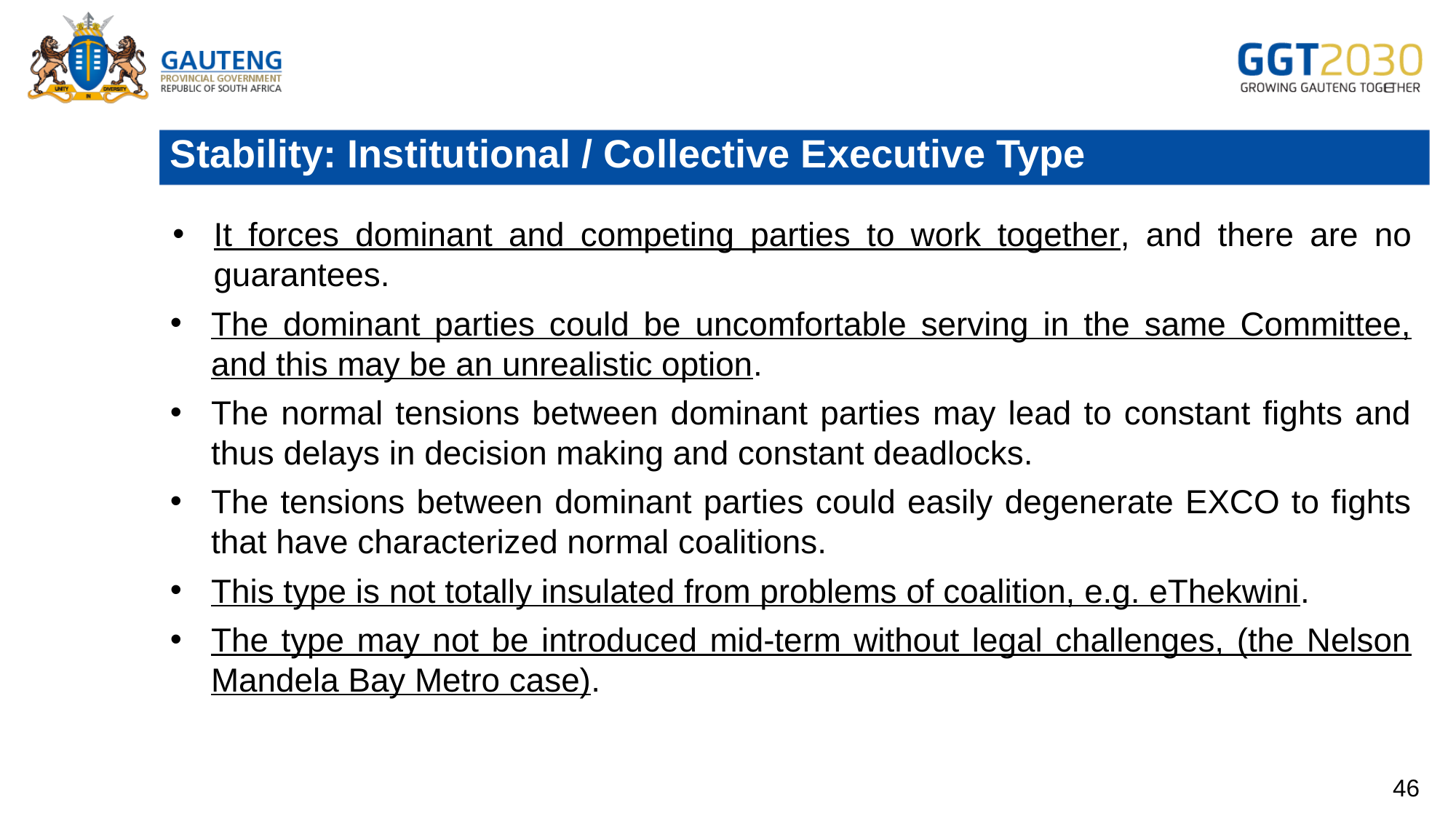

# Stability: Institutional / Collective Executive Type
It forces dominant and competing parties to work together, and there are no guarantees.
The dominant parties could be uncomfortable serving in the same Committee, and this may be an unrealistic option.
The normal tensions between dominant parties may lead to constant fights and thus delays in decision making and constant deadlocks.
The tensions between dominant parties could easily degenerate EXCO to fights that have characterized normal coalitions.
This type is not totally insulated from problems of coalition, e.g. eThekwini.
The type may not be introduced mid-term without legal challenges, (the Nelson Mandela Bay Metro case).

46